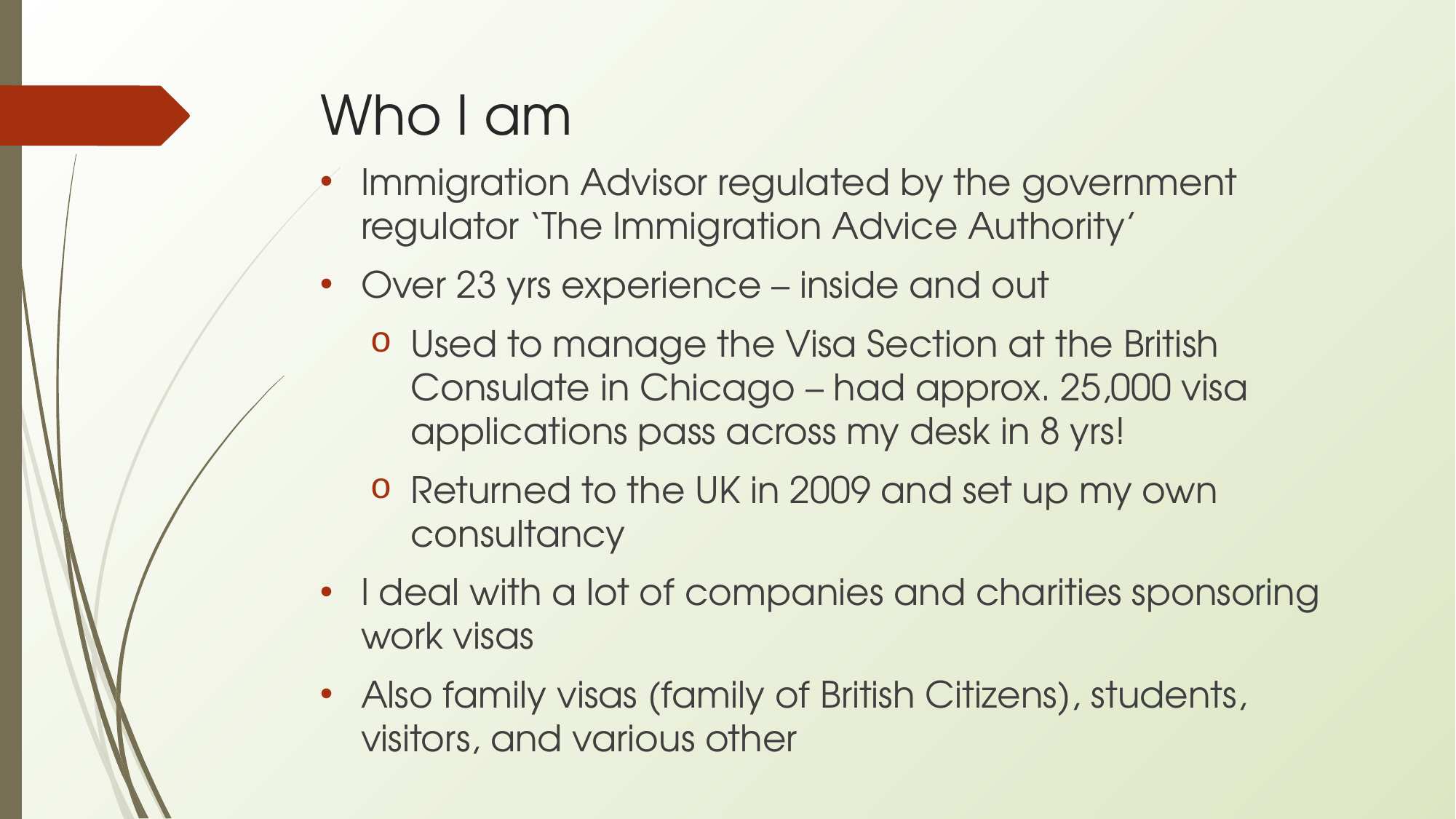

# Who I am
Immigration Advisor regulated by the government regulator ‘The Immigration Advice Authority’
Over 23 yrs experience – inside and out
Used to manage the Visa Section at the British Consulate in Chicago – had approx. 25,000 visa applications pass across my desk in 8 yrs!
Returned to the UK in 2009 and set up my own consultancy
I deal with a lot of companies and charities sponsoring work visas
Also family visas (family of British Citizens), students, visitors, and various other